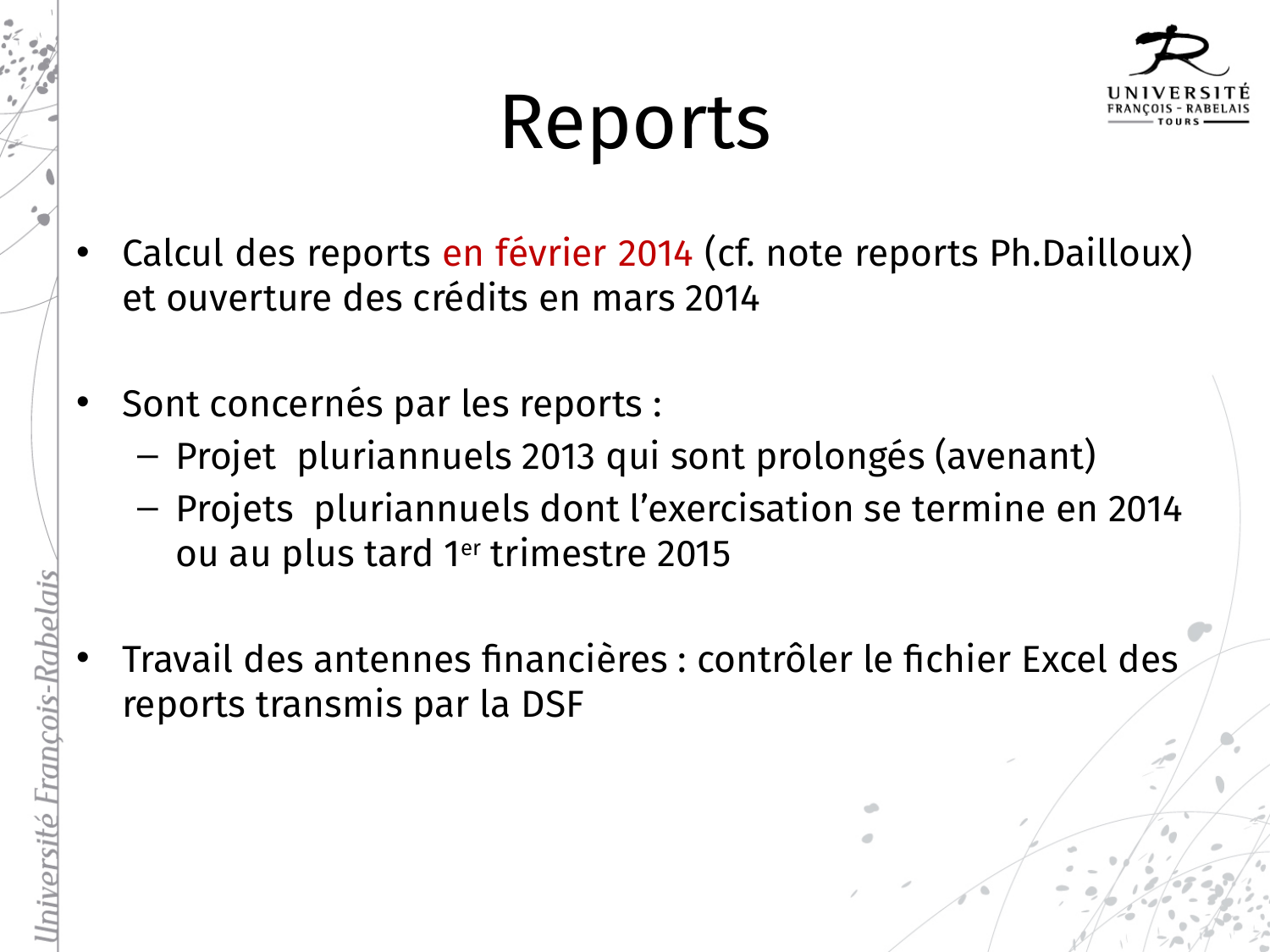

# Reports
Calcul des reports en février 2014 (cf. note reports Ph.Dailloux) et ouverture des crédits en mars 2014

Sont concernés par les reports :
Projet  pluriannuels 2013 qui sont prolongés (avenant)
Projets  pluriannuels dont l’exercisation se termine en 2014 ou au plus tard 1er trimestre 2015

Travail des antennes financières : contrôler le fichier Excel des reports transmis par la DSF